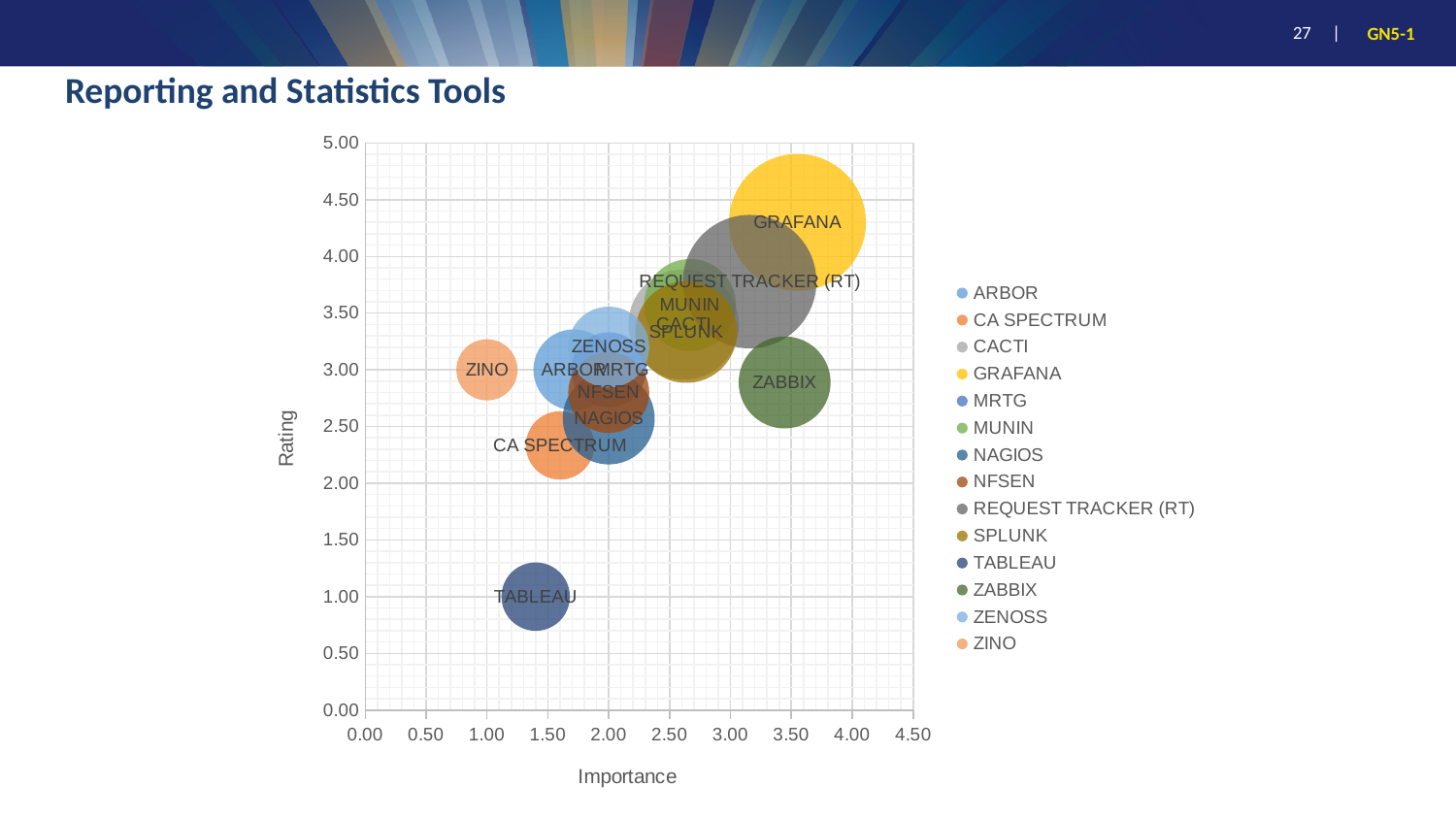

# Reporting and Statistics Tools

### Chart

| Category | ARBOR | CA SPECTRUM | CACTI | GRAFANA | MRTG | MUNIN | NAGIOS | NFSEN | REQUEST TRACKER (RT) | SPLUNK | TABLEAU | ZABBIX | ZENOSS | ZINO |
|---|---|---|---|---|---|---|---|---|---|---|---|---|---|---|